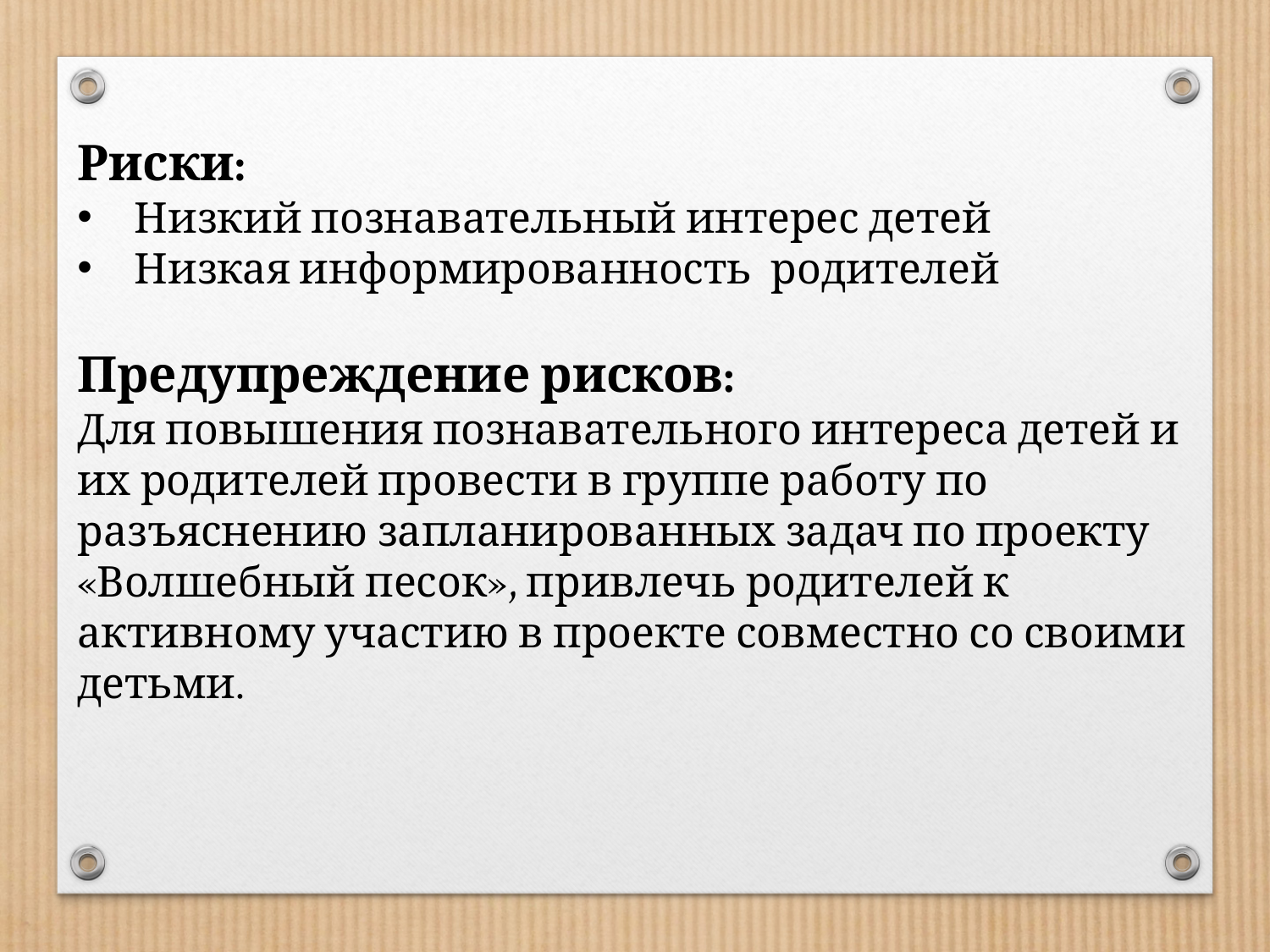

Риски:
 Низкий познавательный интерес детей
 Низкая информированность  родителей

Предупреждение рисков:
Для повышения познавательного интереса детей и их родителей провести в группе работу по разъяснению запланированных задач по проекту «Волшебный песок», привлечь родителей к активному участию в проекте совместно со своими детьми.